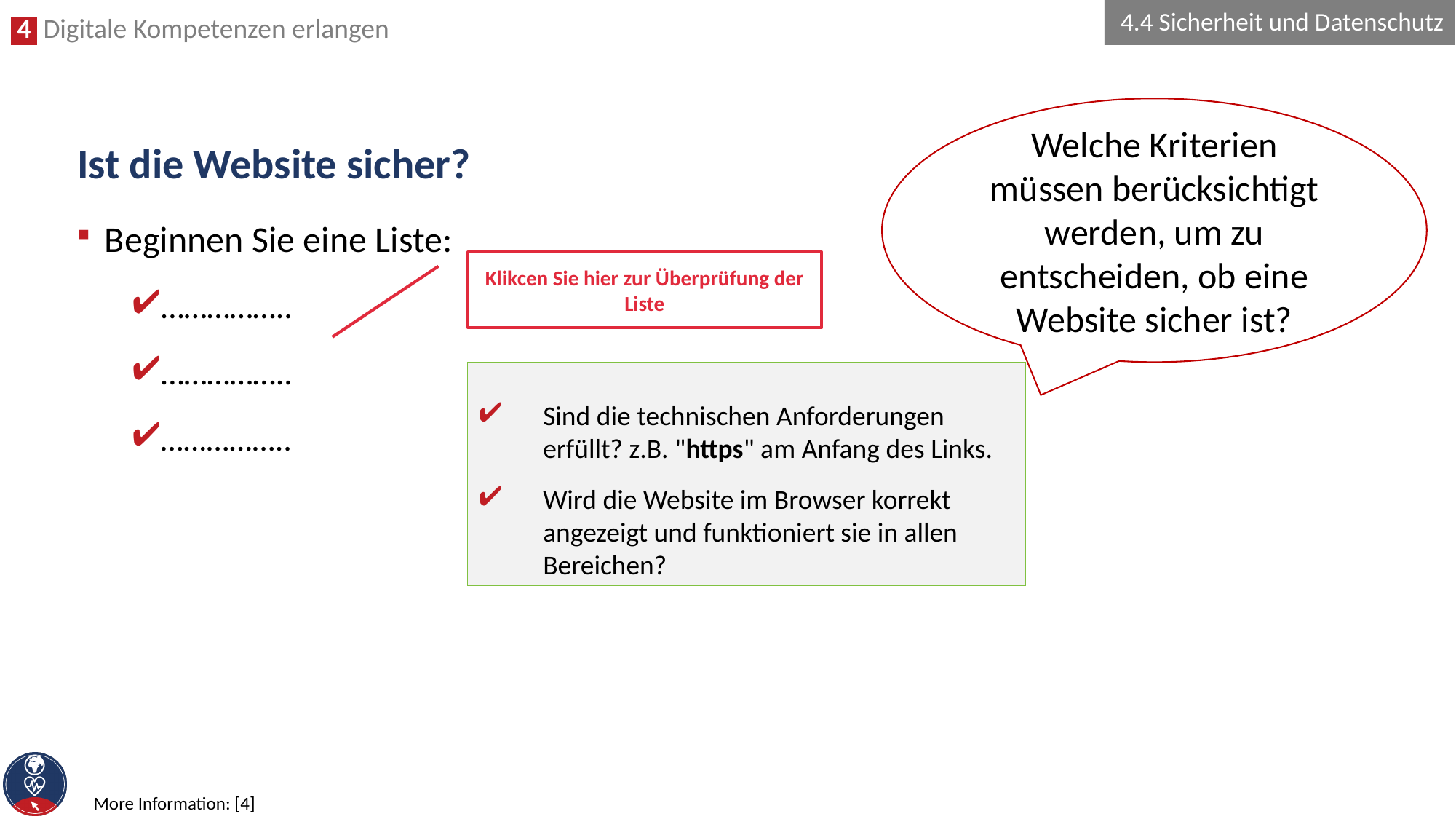

4.4 Sicherheit und Datenschutz
Welche Kriterien müssen berücksichtigt werden, um zu entscheiden, ob eine Website sicher ist?
# Ist die Website sicher?
Beginnen Sie eine Liste:
……………..
……………..
……………..

Klikcen Sie hier zur Überprüfung der Liste

Sind die technischen Anforderungen erfüllt? z.B. "https" am Anfang des Links.
Wird die Website im Browser korrekt angezeigt und funktioniert sie in allen Bereichen?
More Information: [4]